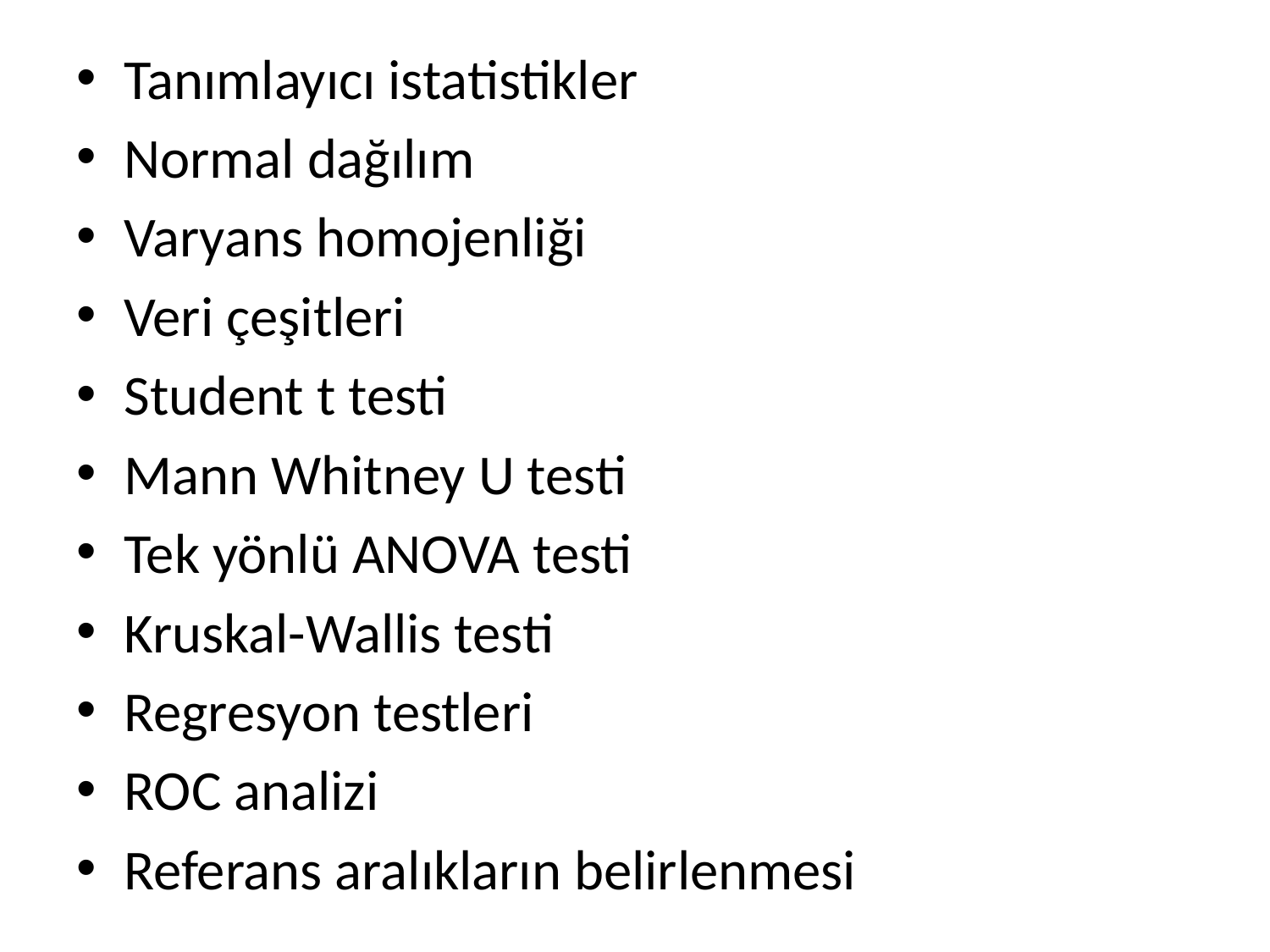

Tanımlayıcı istatistikler
Normal dağılım
Varyans homojenliği
Veri çeşitleri
Student t testi
Mann Whitney U testi
Tek yönlü ANOVA testi
Kruskal-Wallis testi
Regresyon testleri
ROC analizi
Referans aralıkların belirlenmesi